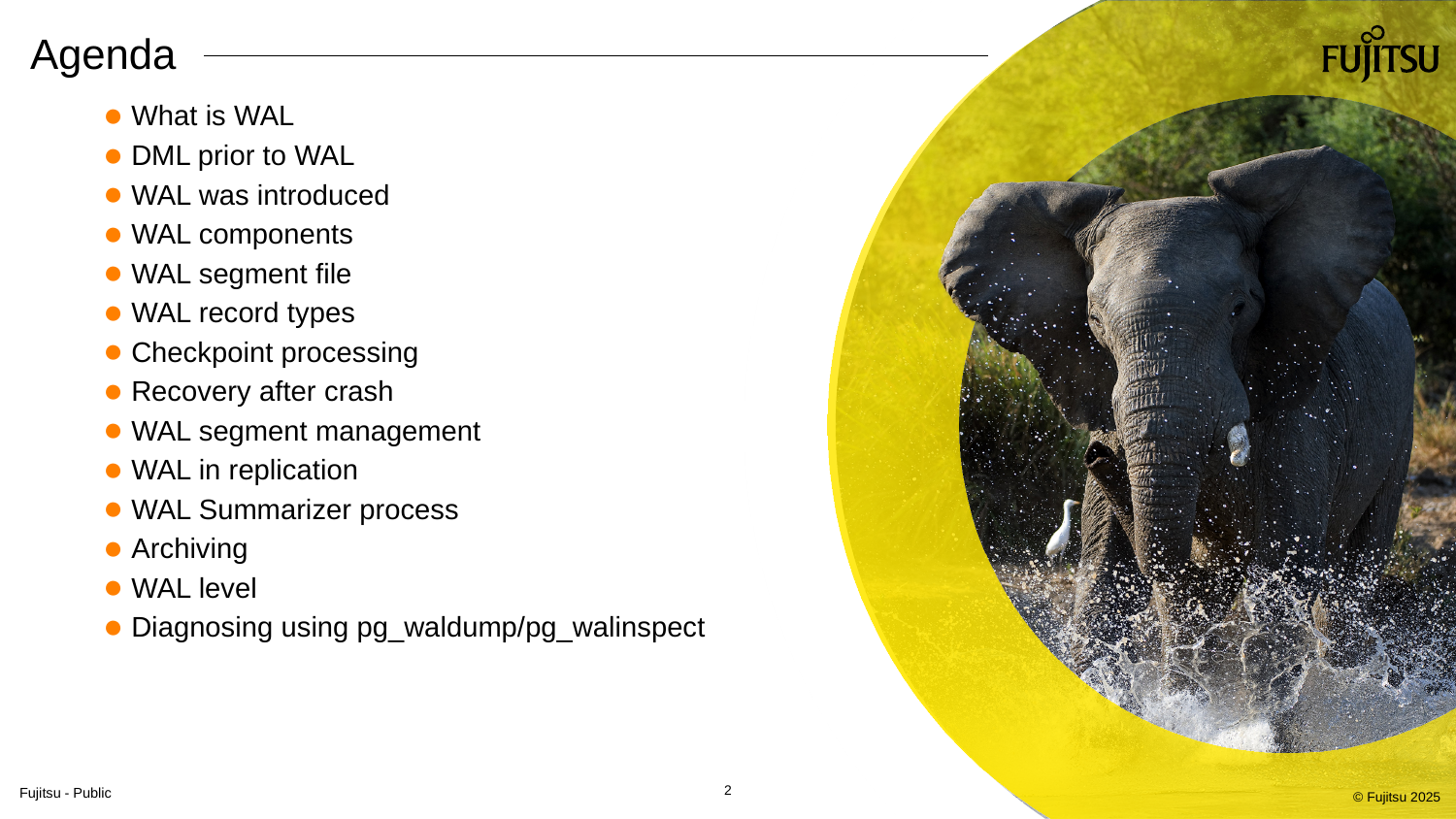

# Agenda
Agenda
What is WAL
DML prior to WAL
WAL was introduced
WAL components
WAL segment file
WAL record types
Checkpoint processing
Recovery after crash
WAL segment management
WAL in replication
WAL Summarizer process
Archiving
WAL level
Diagnosing using pg_waldump/pg_walinspect